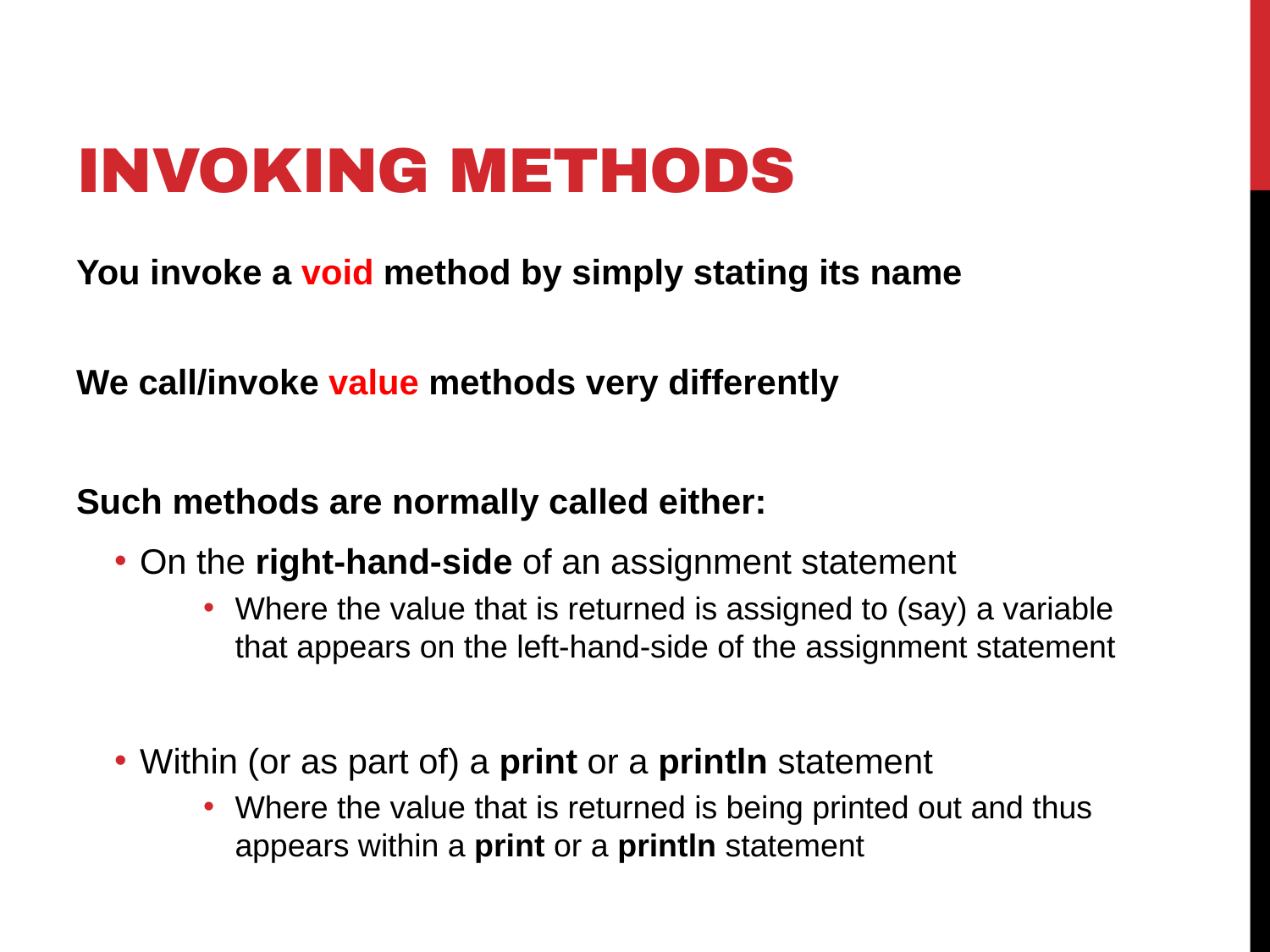

# Invoking Methods
You invoke a void method by simply stating its name

We call/invoke value methods very differently

Such methods are normally called either:
On the right-hand-side of an assignment statement
Where the value that is returned is assigned to (say) a variable that appears on the left-hand-side of the assignment statement

Within (or as part of) a print or a println statement
Where the value that is returned is being printed out and thus appears within a print or a println statement